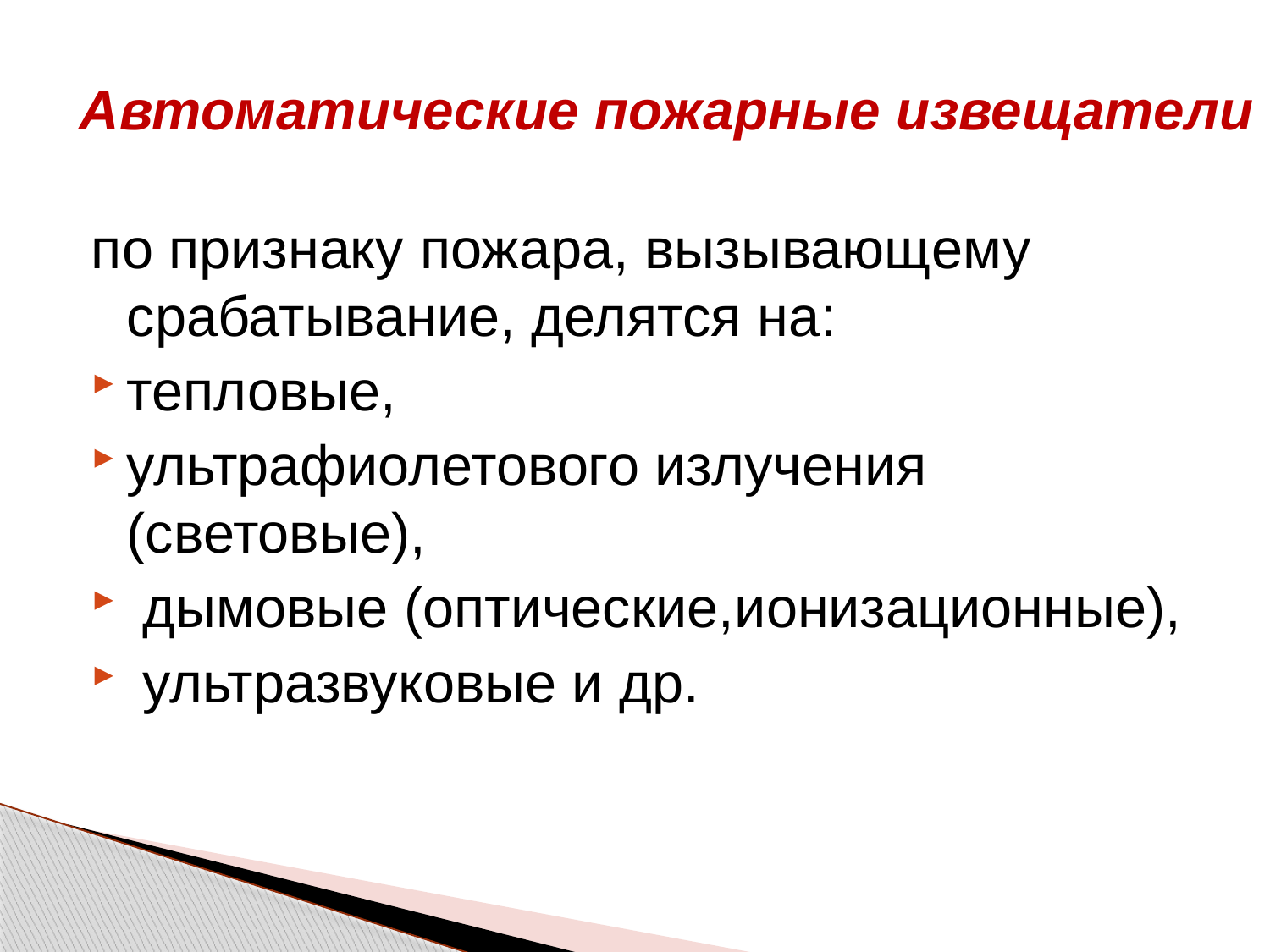

# Автоматические пожарные извещатели
по признаку пожара, вызывающему срабатывание, делятся на:
тепловые,
ультрафиолетового излучения (световые),
 дымовые (оптические,ионизационные),
 ультразвуковые и др.